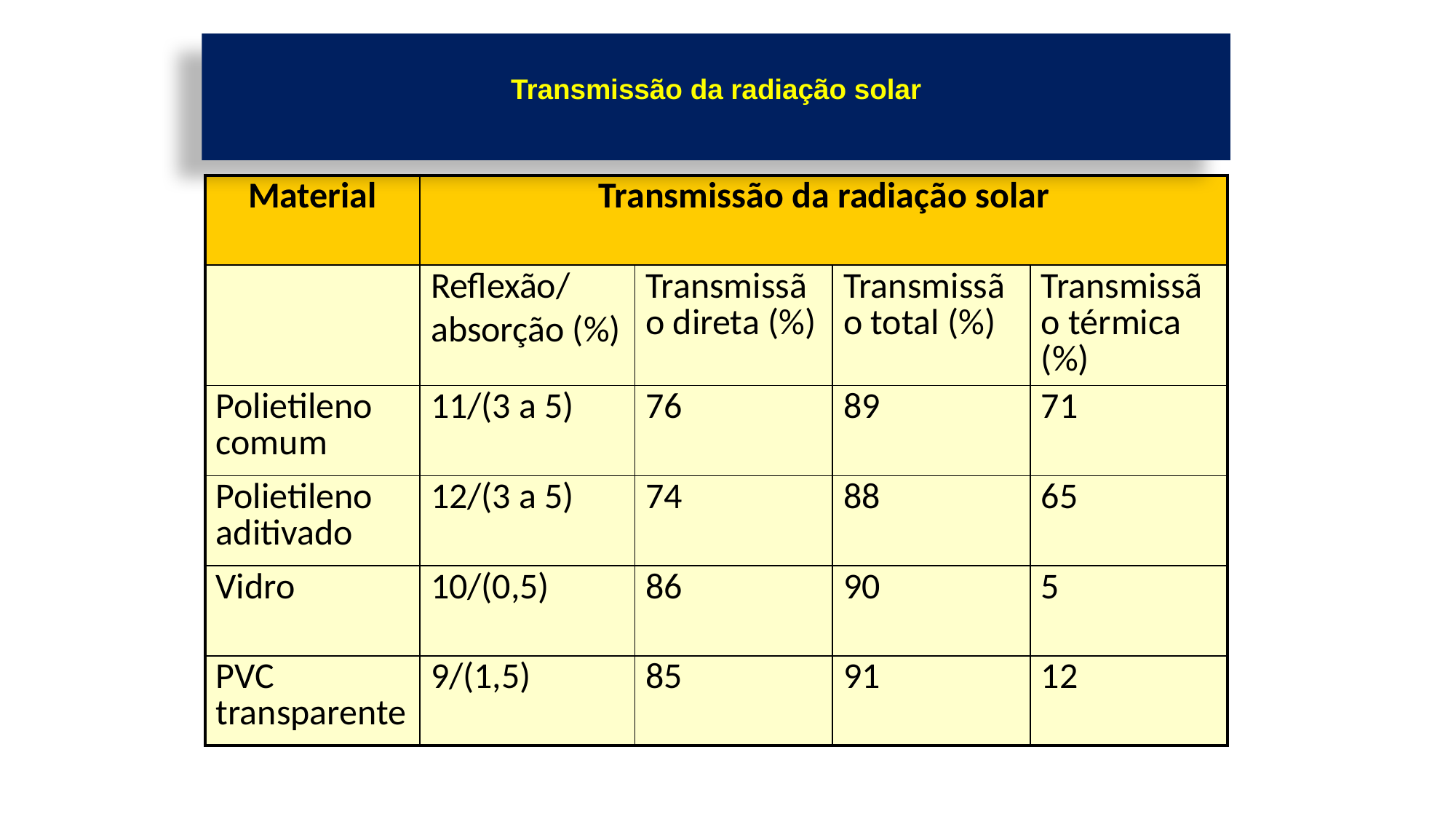

Transmissão da radiação solar

| Material | Transmissão da radiação solar |  |  |  |
| --- | --- | --- | --- | --- |
|  | Reflexão/ absorção (%) | Transmissão direta (%) | Transmissão total (%) | Transmissão térmica (%) |
| Polietileno comum | 11/(3 a 5) | 76 | 89 | 71 |
| Polietileno aditivado | 12/(3 a 5) | 74 | 88 | 65 |
| Vidro | 10/(0,5) | 86 | 90 | 5 |
| PVC transparente | 9/(1,5) | 85 | 91 | 12 |